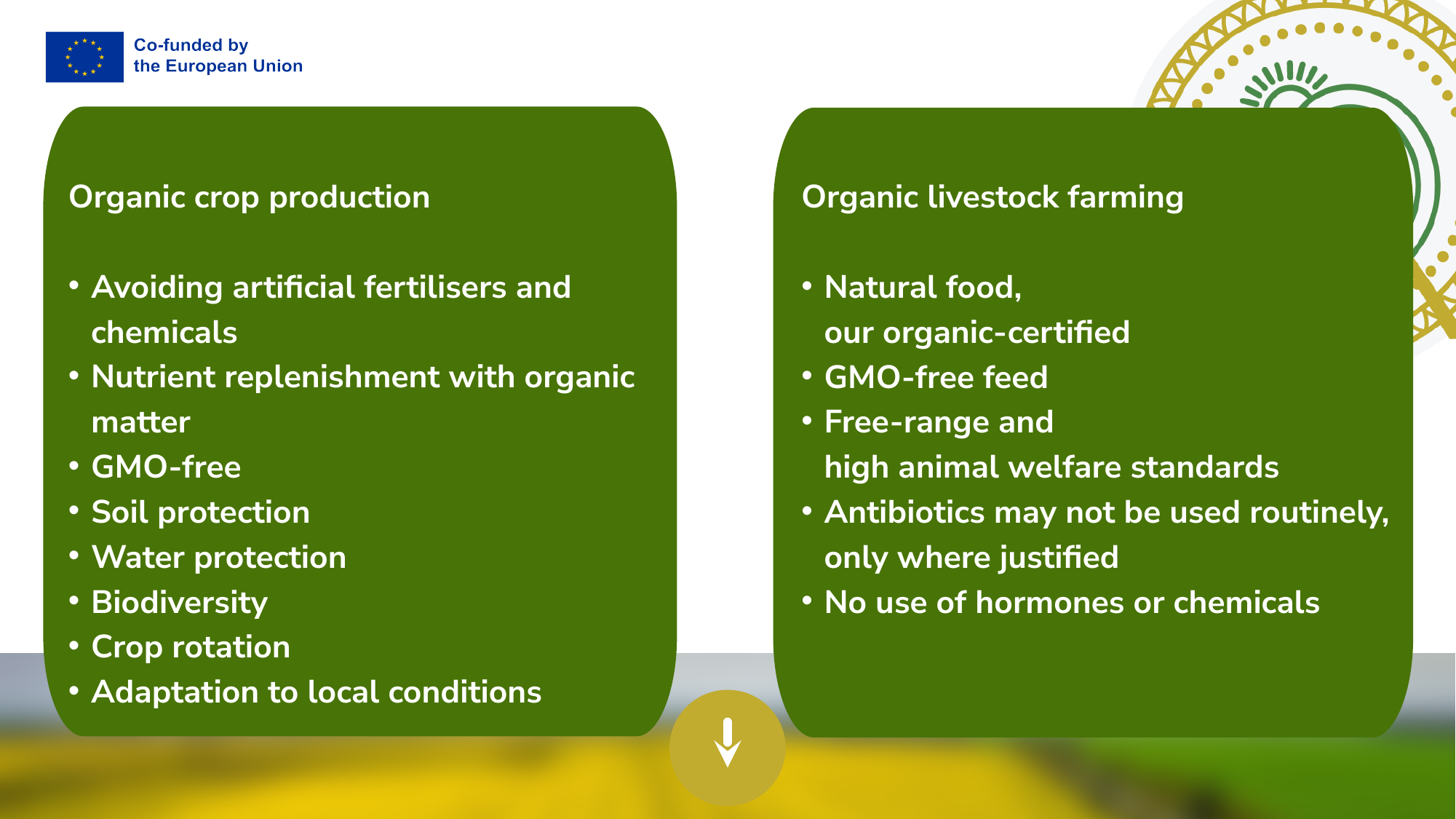

Organic crop production

Avoiding artificial fertilisers and chemicals
Nutrient replenishment with organic matter
GMO-free
Soil protection
Water protection
Biodiversity
Crop rotation
Adaptation to local conditions

Organic livestock farming

Natural food,
our organic-certified
GMO-free feed
Free-range and
high animal welfare standards
Antibiotics may not be used routinely, only where justified
No use of hormones or chemicals

03.
Certification schemes